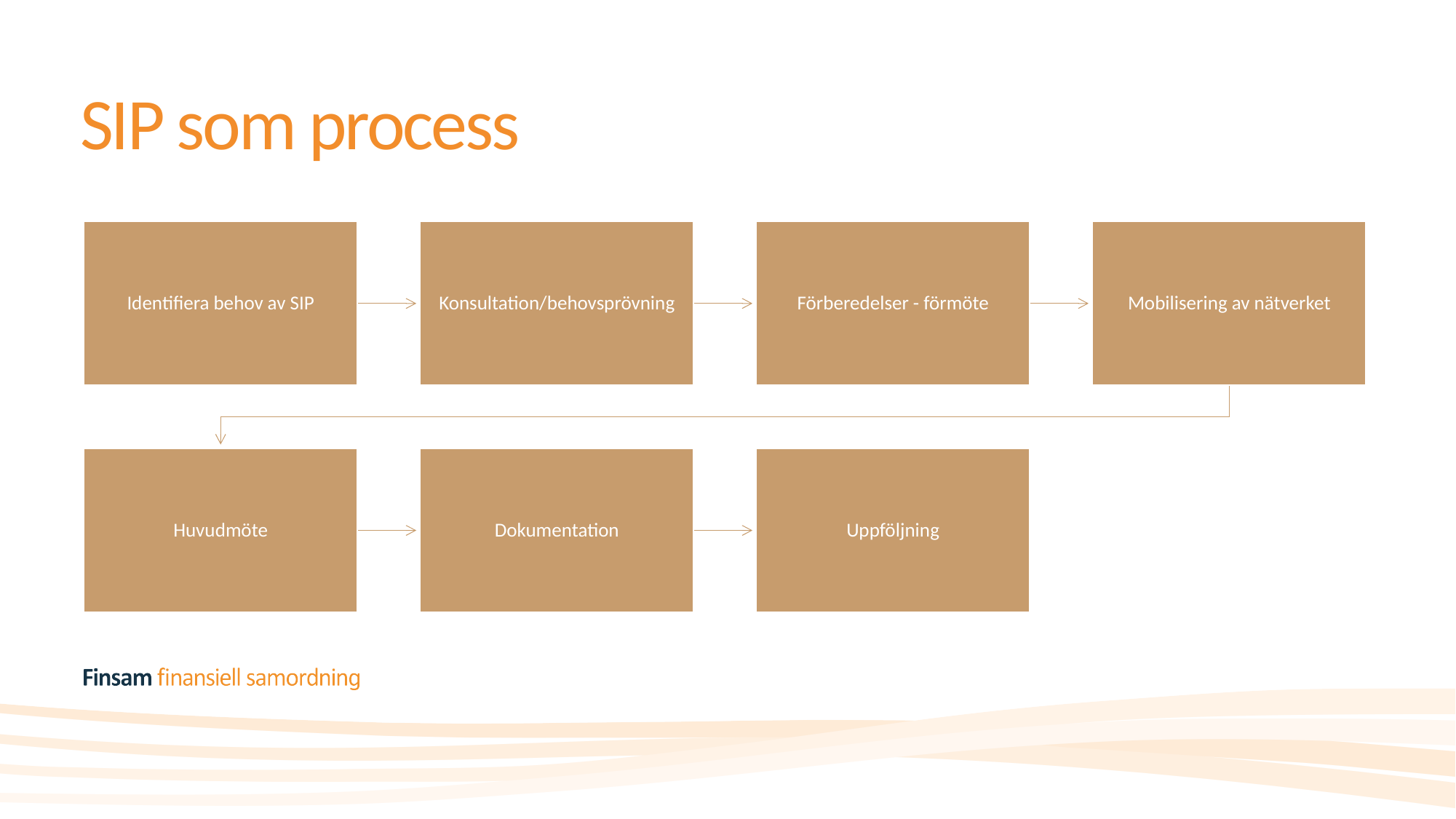

# SIP som process

Identifiera behov av SIP

Konsultation/behovsprövning

Förberedelser - förmöte

Mobilisering av nätverket

Huvudmöte

Dokumentation
Uppföljning